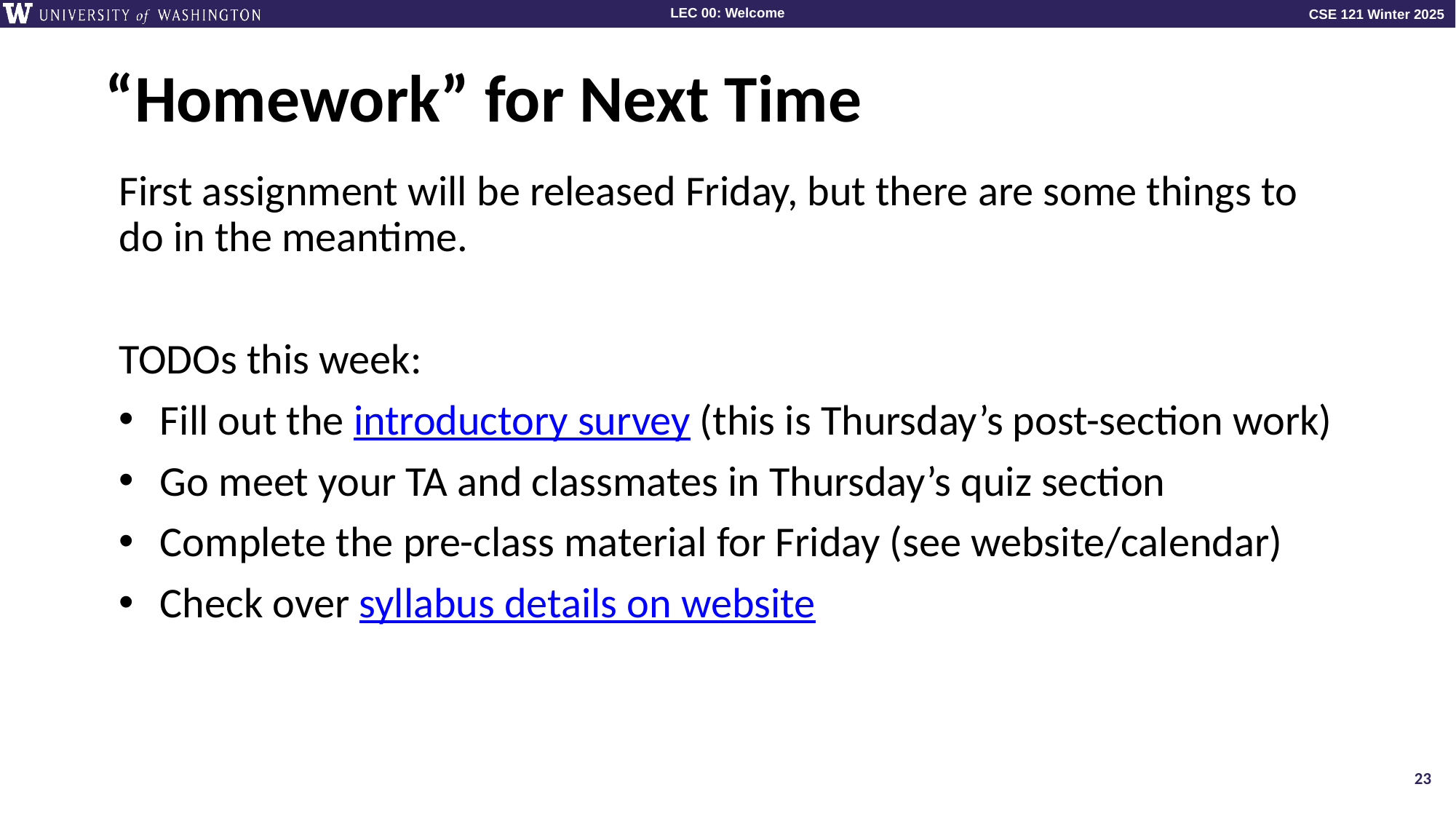

# “Homework” for Next Time
First assignment will be released Friday, but there are some things to do in the meantime.

TODOs this week:
Fill out the introductory survey (this is Thursday’s post-section work)
Go meet your TA and classmates in Thursday’s quiz section
Complete the pre-class material for Friday (see website/calendar)
Check over syllabus details on website
23